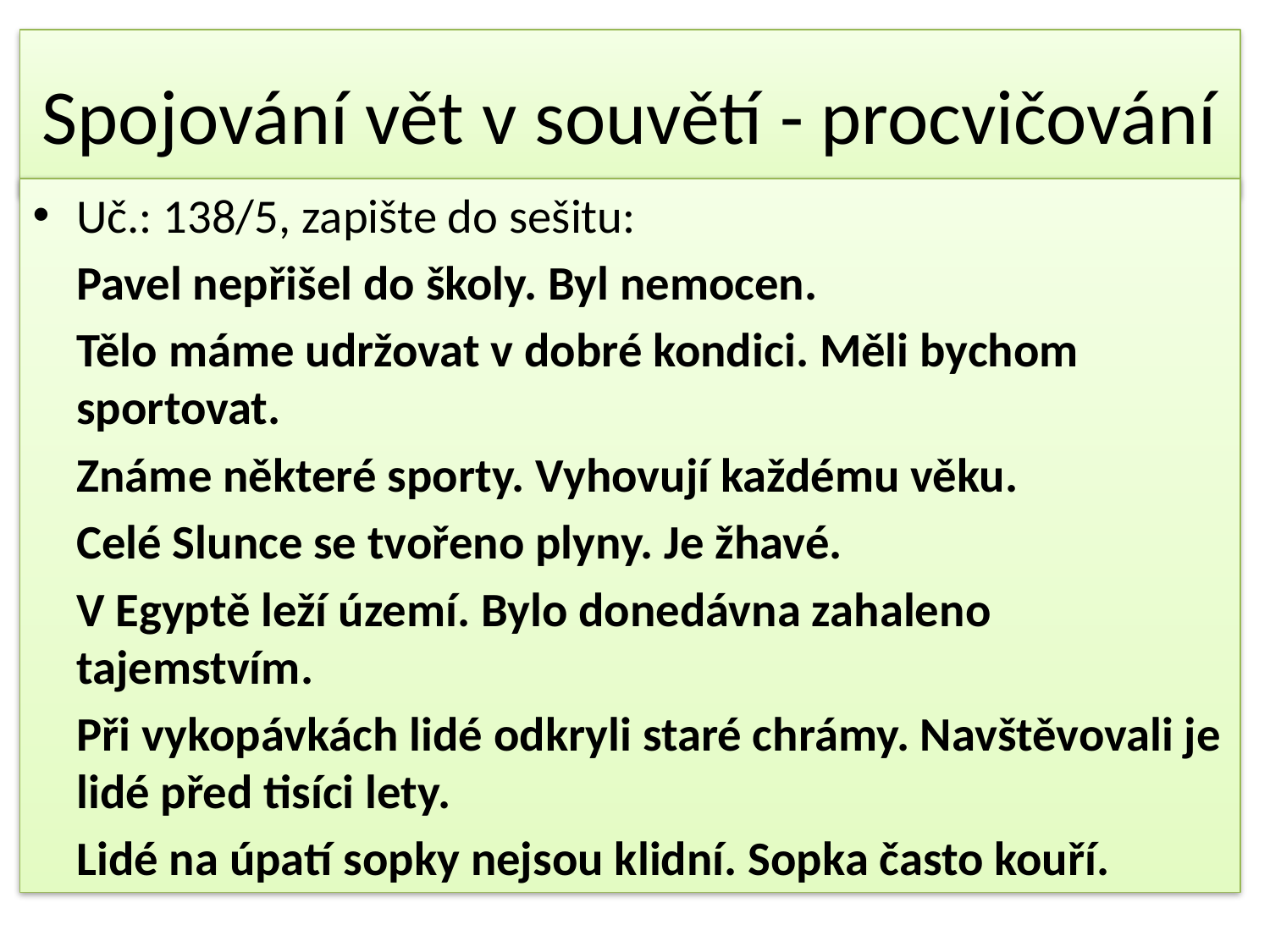

# Spojování vět v souvětí - procvičování
Uč.: 138/5, zapište do sešitu:
	Pavel nepřišel do školy. Byl nemocen.
	Tělo máme udržovat v dobré kondici. Měli bychom sportovat.
	Známe některé sporty. Vyhovují každému věku.
	Celé Slunce se tvořeno plyny. Je žhavé.
	V Egyptě leží území. Bylo donedávna zahaleno tajemstvím.
	Při vykopávkách lidé odkryli staré chrámy. Navštěvovali je lidé před tisíci lety.
	Lidé na úpatí sopky nejsou klidní. Sopka často kouří.